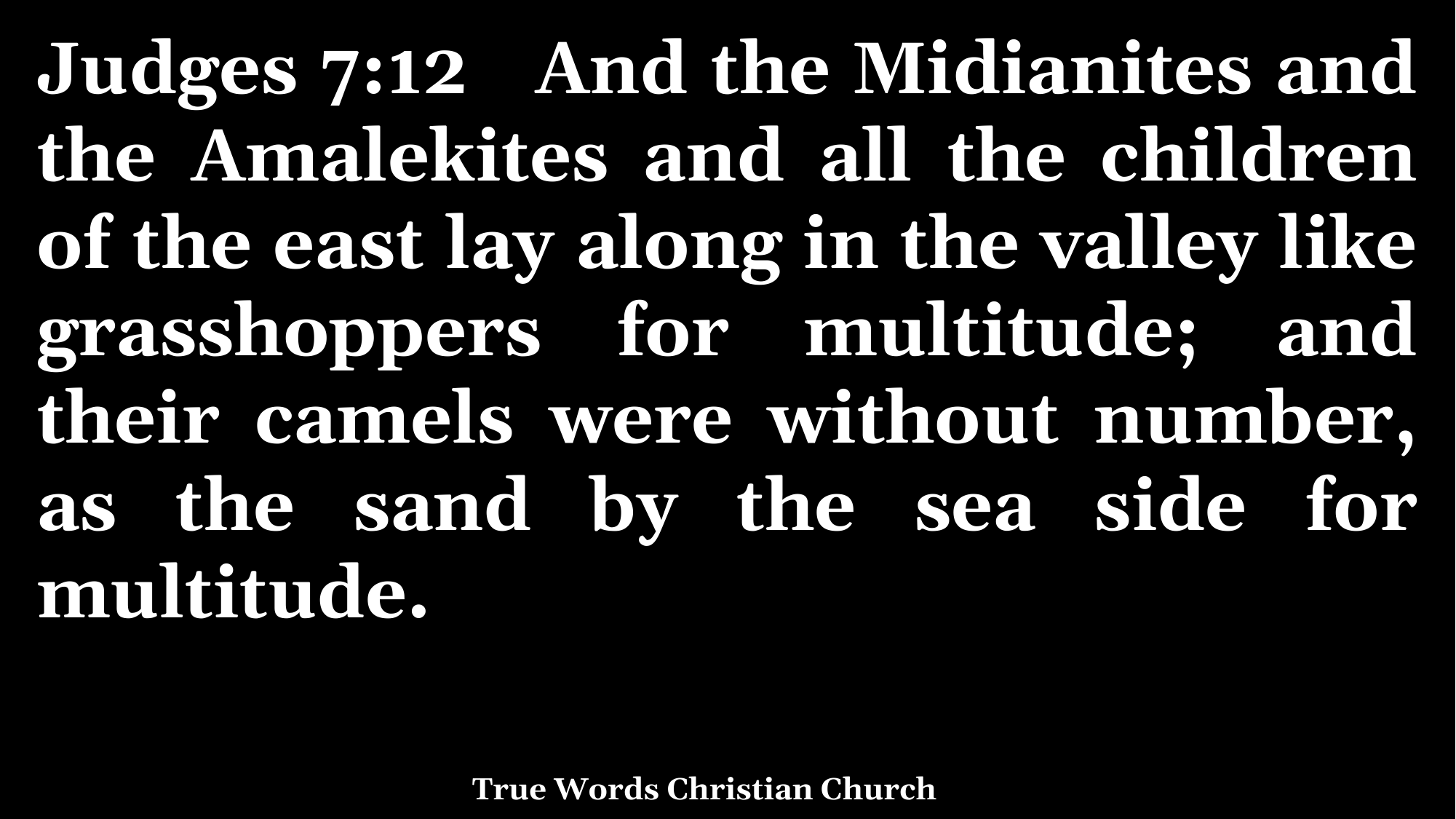

Judges 7:12   And the Midianites and the Amalekites and all the children of the east lay along in the valley like grasshoppers for multitude; and their camels were without number, as the sand by the sea side for multitude.
True Words Christian Church